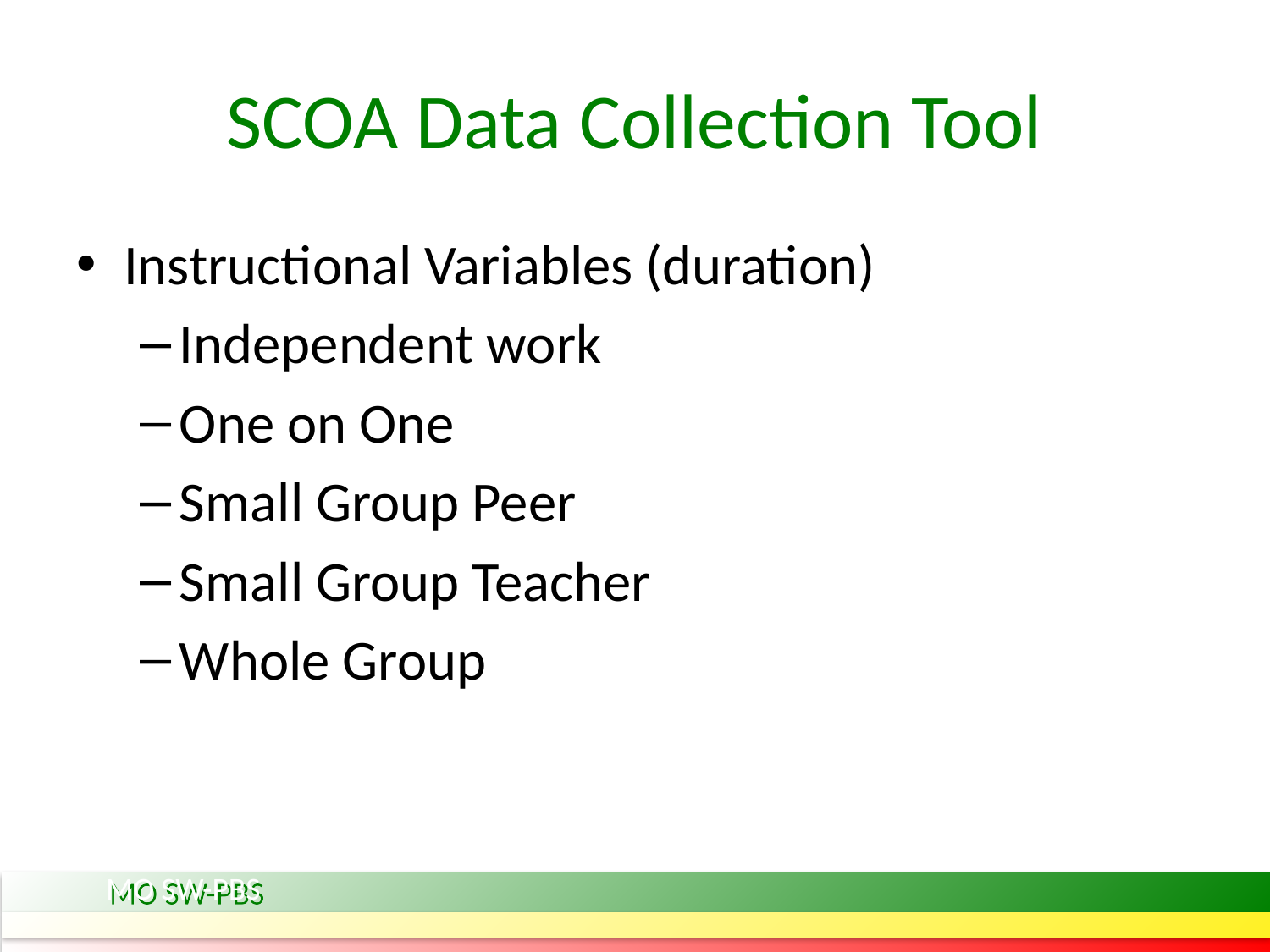

# SCOA Data Collection Tool
Instructional Variables (duration)
Independent work
One on One
Small Group Peer
Small Group Teacher
Whole Group
MO SW-PBS